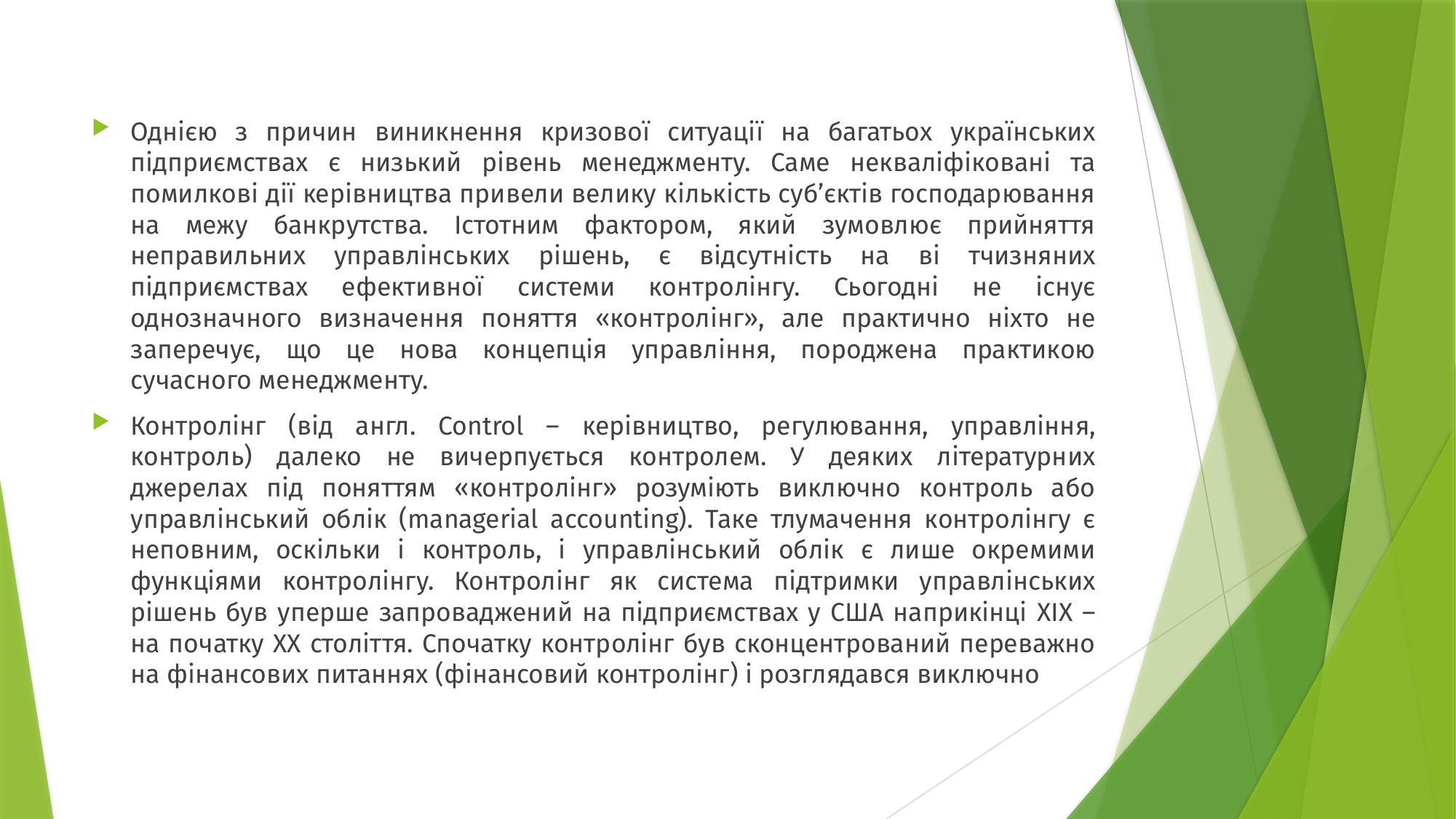

Однією з причин виникнення кризової ситуації на багатьох українських підприємствах є низький рівень менеджменту. Саме некваліфіковані та помилкові дії керівництва привели велику кількість суб’єктів господарювання на межу банкрутства. Істотним фактором, який зумовлює прийняття неправильних управлінських рішень, є відсутність на ві тчизняних підприємствах ефективної системи контролінгу. Сьогодні не існує однозначного визначення поняття «контролінг», але практично ніхто не заперечує, що це нова концепція управління, породжена практикою сучасного менеджменту.
Контролінг (від англ. Control – керівництво, регулювання, управління, контроль) далеко не вичерпується контролем. У деяких літературних джерелах під поняттям «контролінг» розуміють виключно контроль або управлінський облік (managerial accounting). Таке тлумачення контролінгу є неповним, оскільки і контроль, і управлінський облік є лише окремими функціями контролінгу. Контролінг як система підтримки управлінських рішень був уперше запроваджений на підприємствах у США наприкінці XIX – на початку XX століття. Спочатку контролінг був сконцентрований переважно на фінансових питаннях (фінансовий контролінг) і розглядався виключно